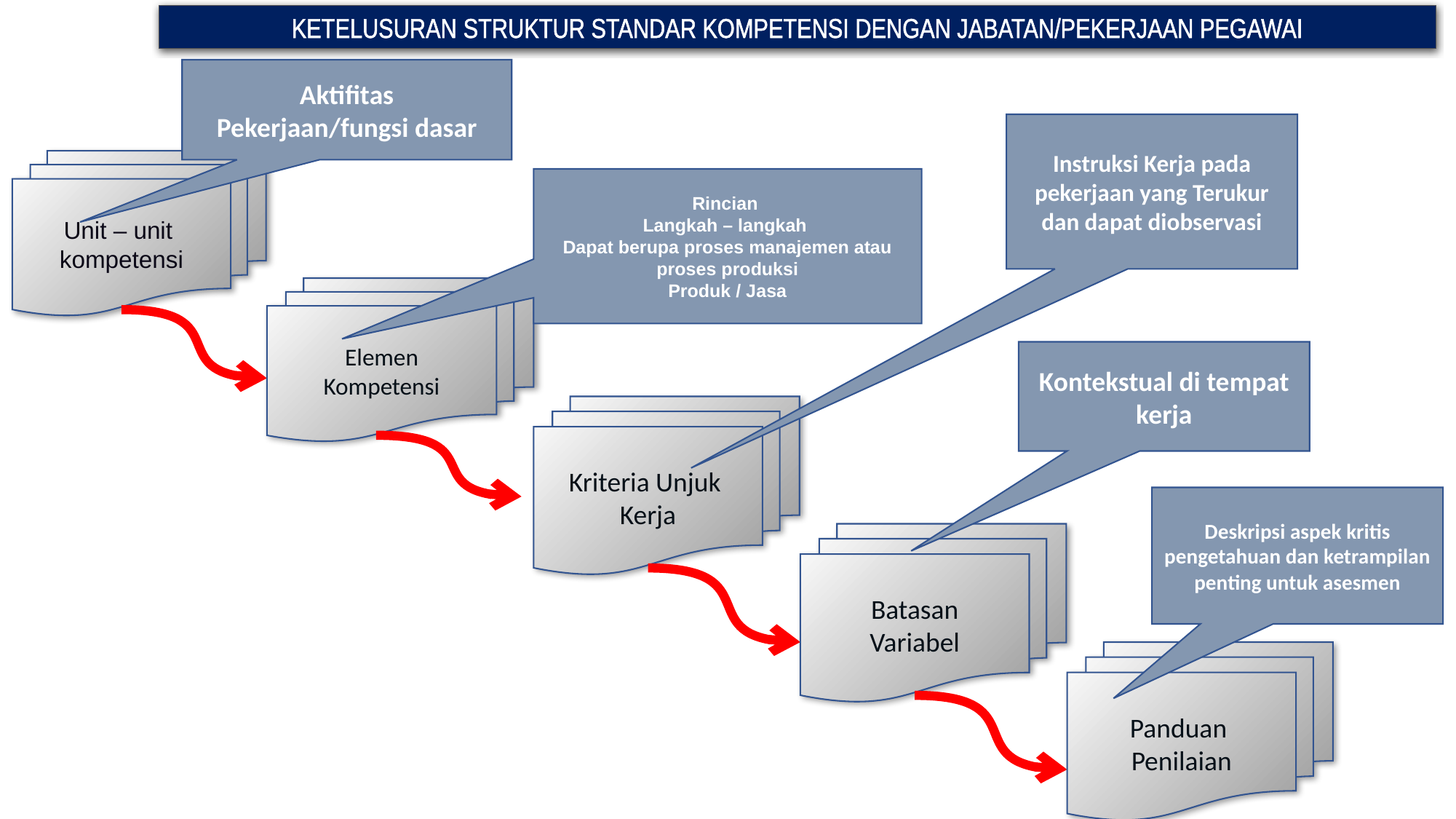

KETELUSURAN STRUKTUR STANDAR KOMPETENSI DENGAN JABATAN/PEKERJAAN PEGAWAI
Aktifitas
Pekerjaan/fungsi dasar
Instruksi Kerja pada pekerjaan yang Terukur dan dapat diobservasi
Unit – unit
kompetensi
Rincian
Langkah – langkah
Dapat berupa proses manajemen atau proses produksi
Produk / Jasa
Elemen
Kompetensi
Kontekstual di tempat kerja
Kriteria Unjuk
Kerja
Deskripsi aspek kritis pengetahuan dan ketrampilan penting untuk asesmen
Batasan
Variabel
Panduan
Penilaian